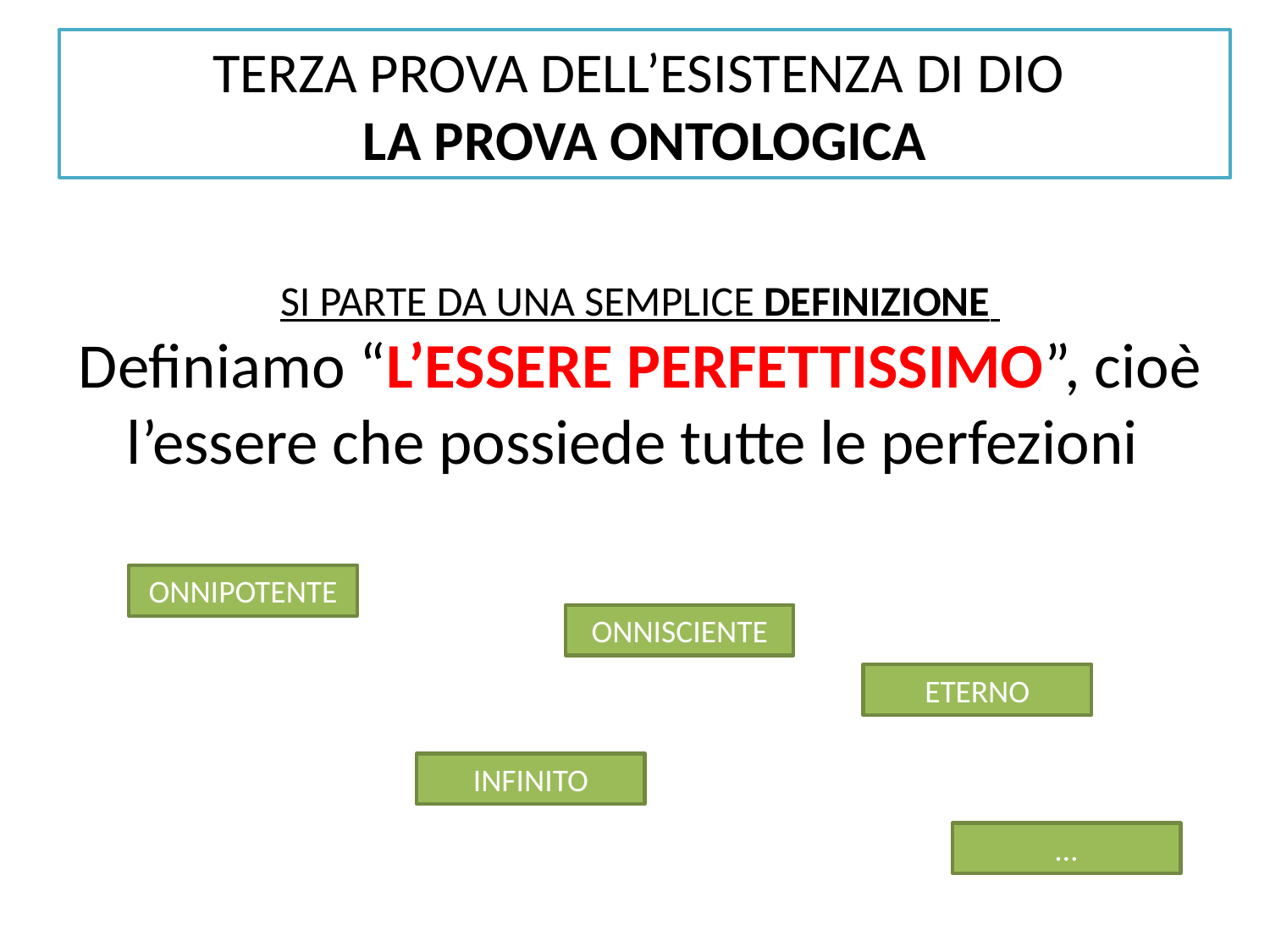

TERZA PROVA DELL’ESISTENZA DI DIO
LA PROVA ONTOLOGICA

SI PARTE DA UNA SEMPLICE DEFINIZIONE
Definiamo “L’ESSERE PERFETTISSIMO”, cioè l’essere che possiede tutte le perfezioni
ONNIPOTENTE
ONNISCIENTE
ETERNO
INFINITO
…